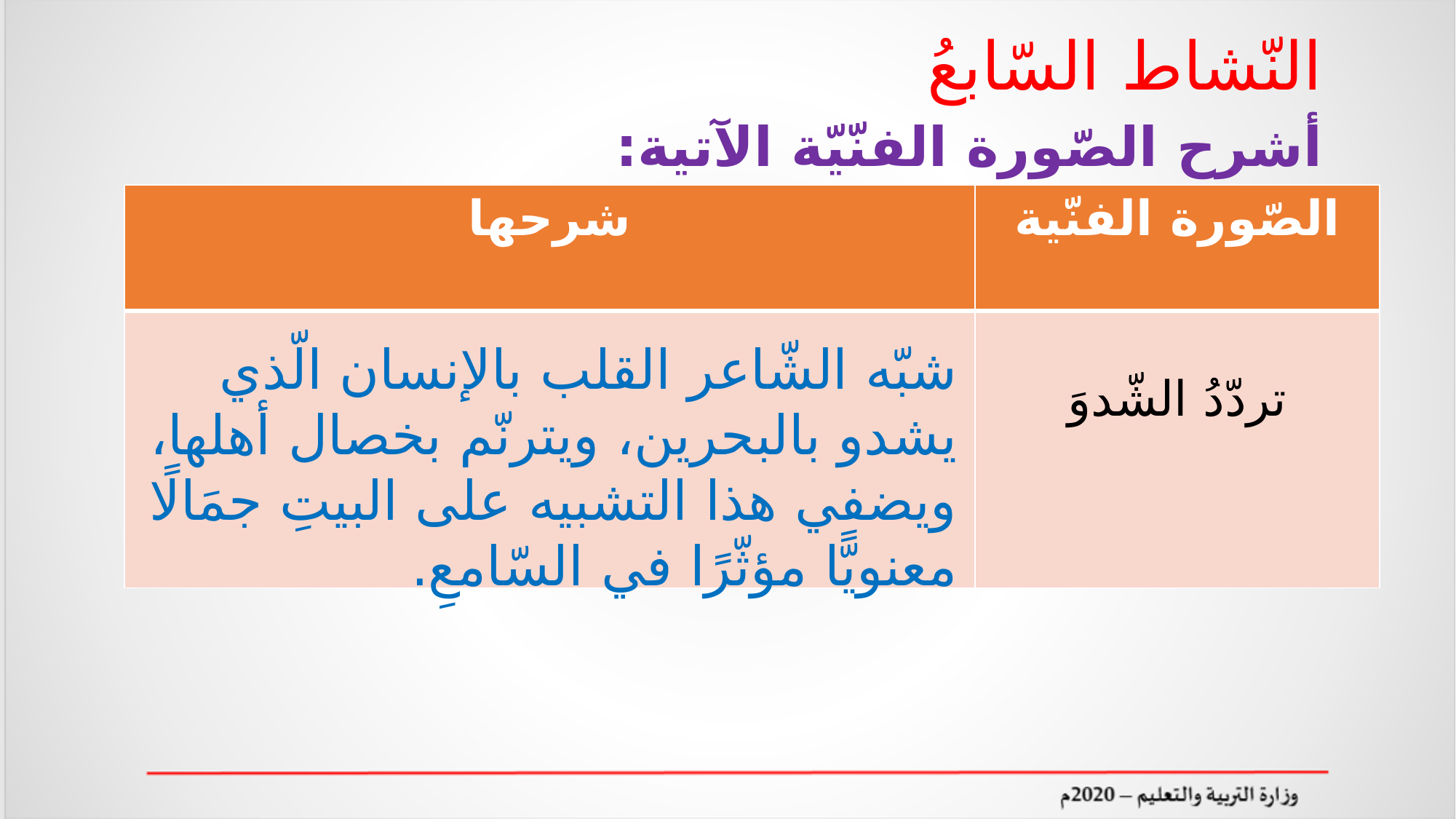

النّشاط السّابعُ
# أشرح الصّورة الفنّيّة الآتية:
| شرحها | الصّورة الفنّية |
| --- | --- |
|  | تردّدُ الشّدوَ |
شبّه الشّاعر القلب بالإنسان الّذي يشدو بالبحرين، ويترنّم بخصال أهلها، ويضفي هذا التشبيه على البيتِ جمَالًا معنويًّا مؤثّرًا في السّامعِ.